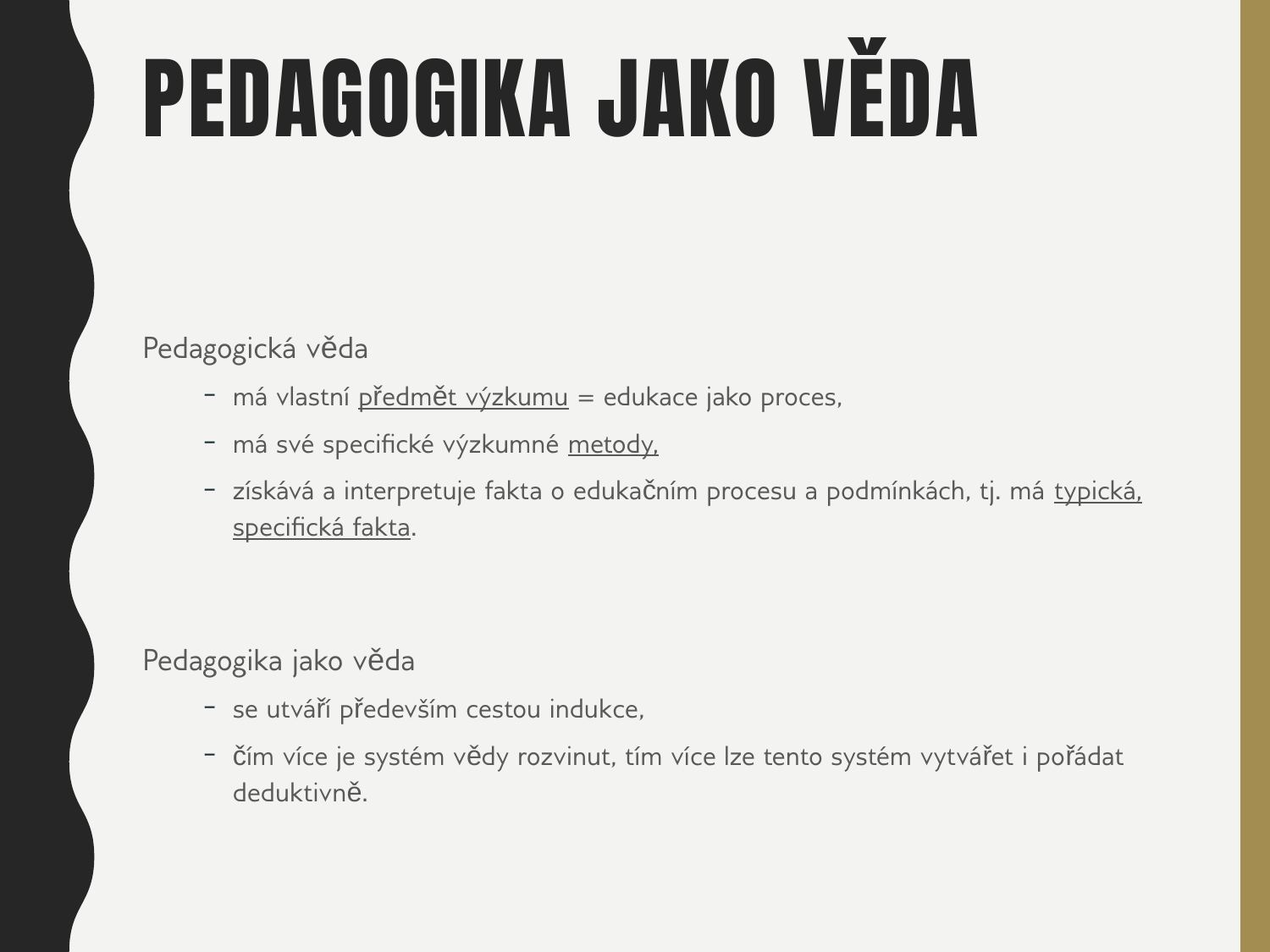

# Pedagogika jako věda
Pedagogická věda
má vlastní předmět výzkumu = edukace jako proces,
má své specifické výzkumné metody,
získává a interpretuje fakta o edukačním procesu a podmínkách, tj. má typická, specifická fakta.

Pedagogika jako věda
se utváří především cestou indukce,
čím více je systém vědy rozvinut, tím více lze tento systém vytvářet i pořádat deduktivně.